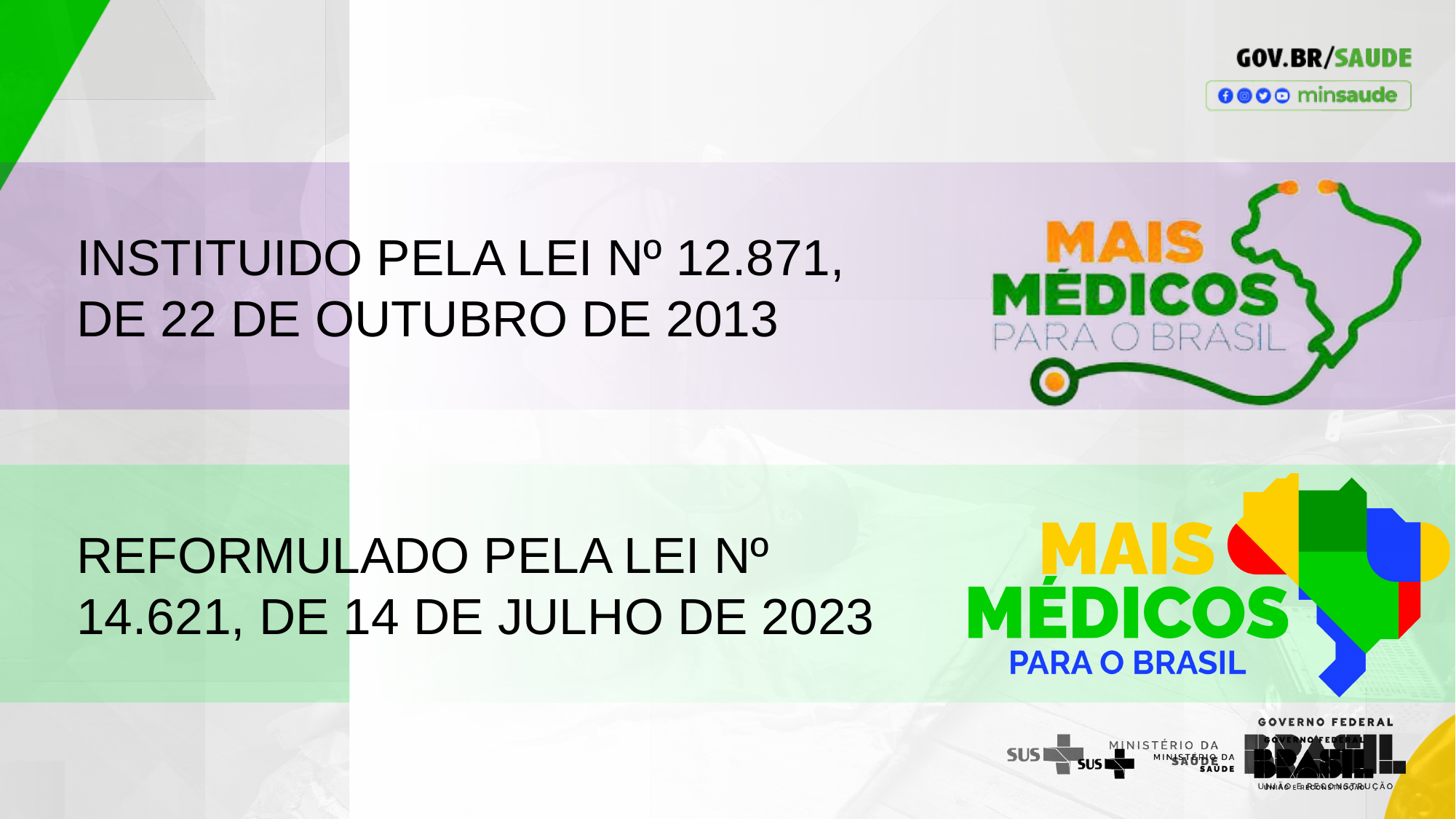

INSTITUIDO PELA LEI Nº 12.871, DE 22 DE OUTUBRO DE 2013

REFORMULADO PELA LEI Nº 14.621, DE 14 DE JULHO DE 2023